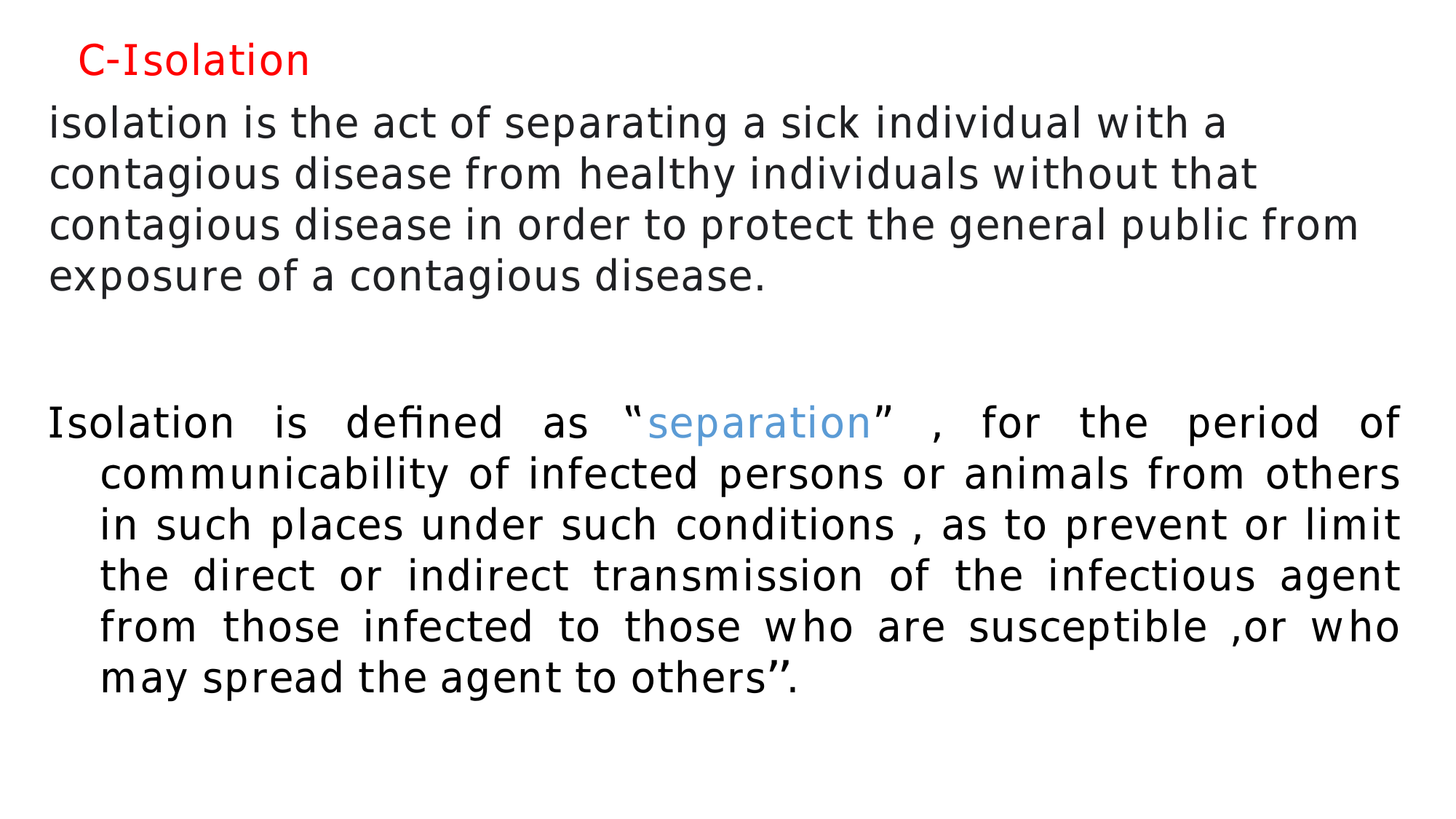

C-Isolation
isolation is the act of separating a sick individual with a contagious disease from healthy individuals without that contagious disease in order to protect the general public from exposure of a contagious disease.
Isolation is defined as “separation” , for the period of communicability of infected persons or animals from others in such places under such conditions , as to prevent or limit the direct or indirect transmission of the infectious agent from those infected to those who are susceptible ,or who may spread the agent to others’’.